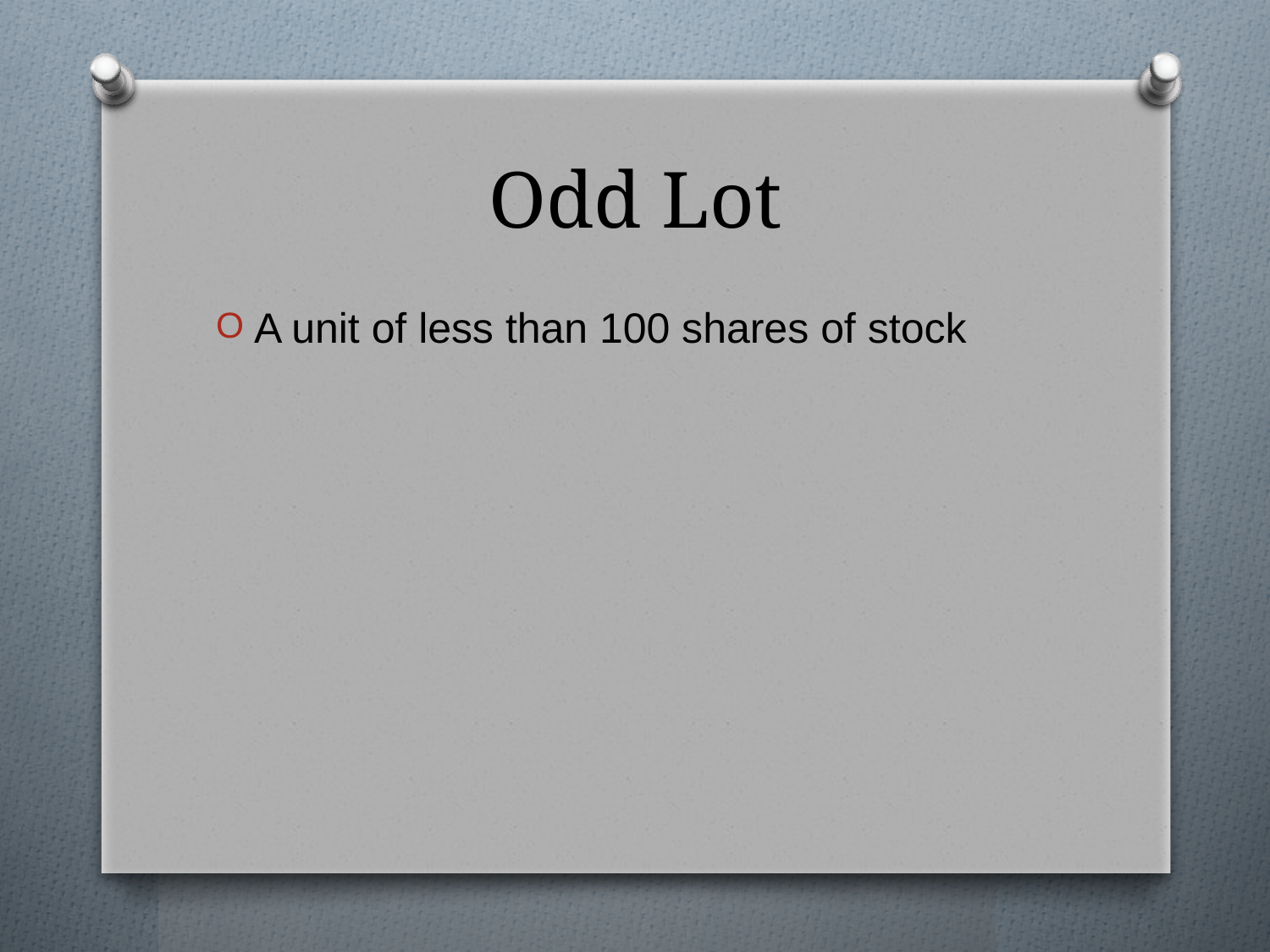

# Odd Lot
A unit of less than 100 shares of stock